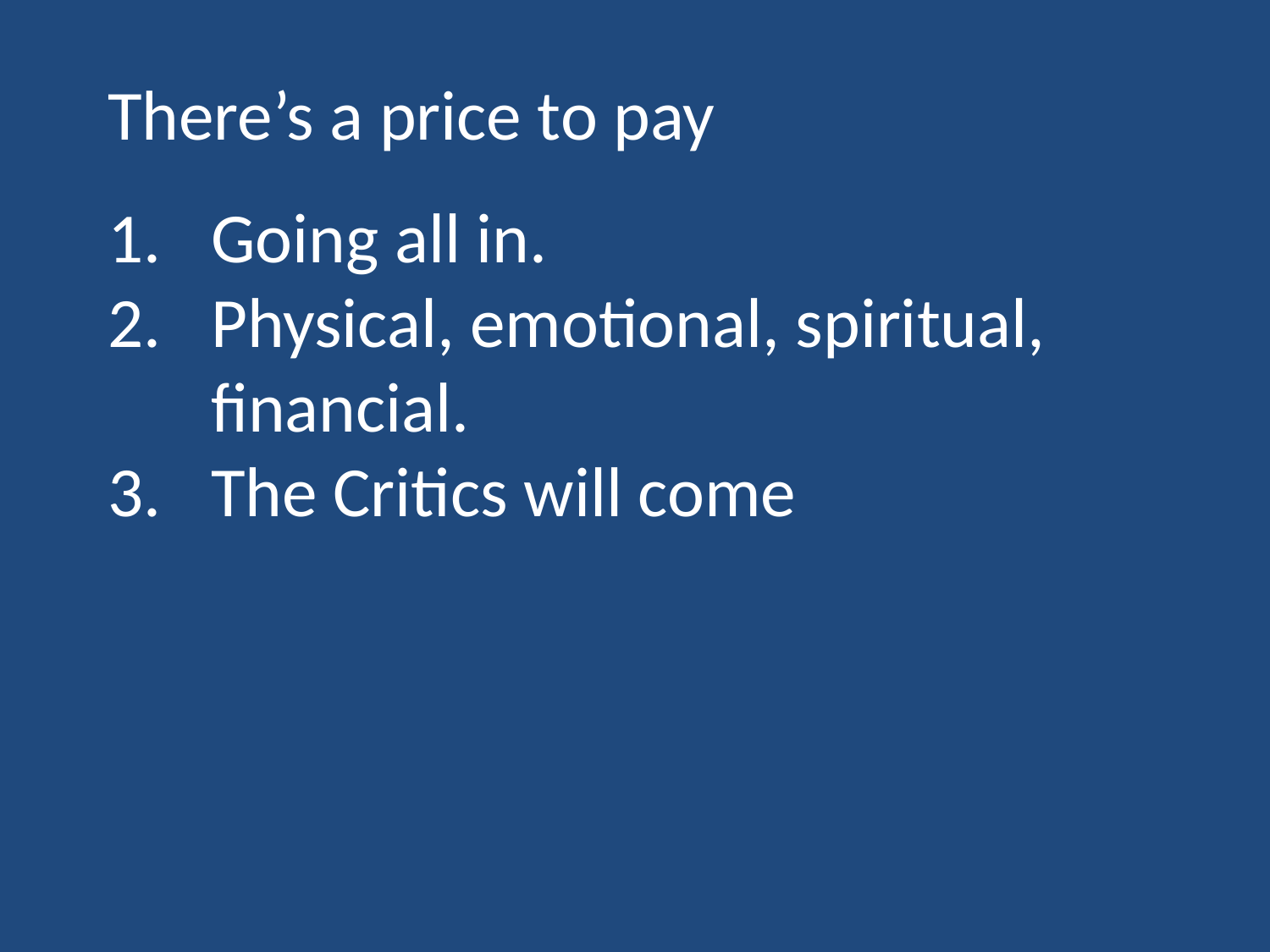

There’s a price to pay

Going all in.
Physical, emotional, spiritual, 	financial.
The Critics will come